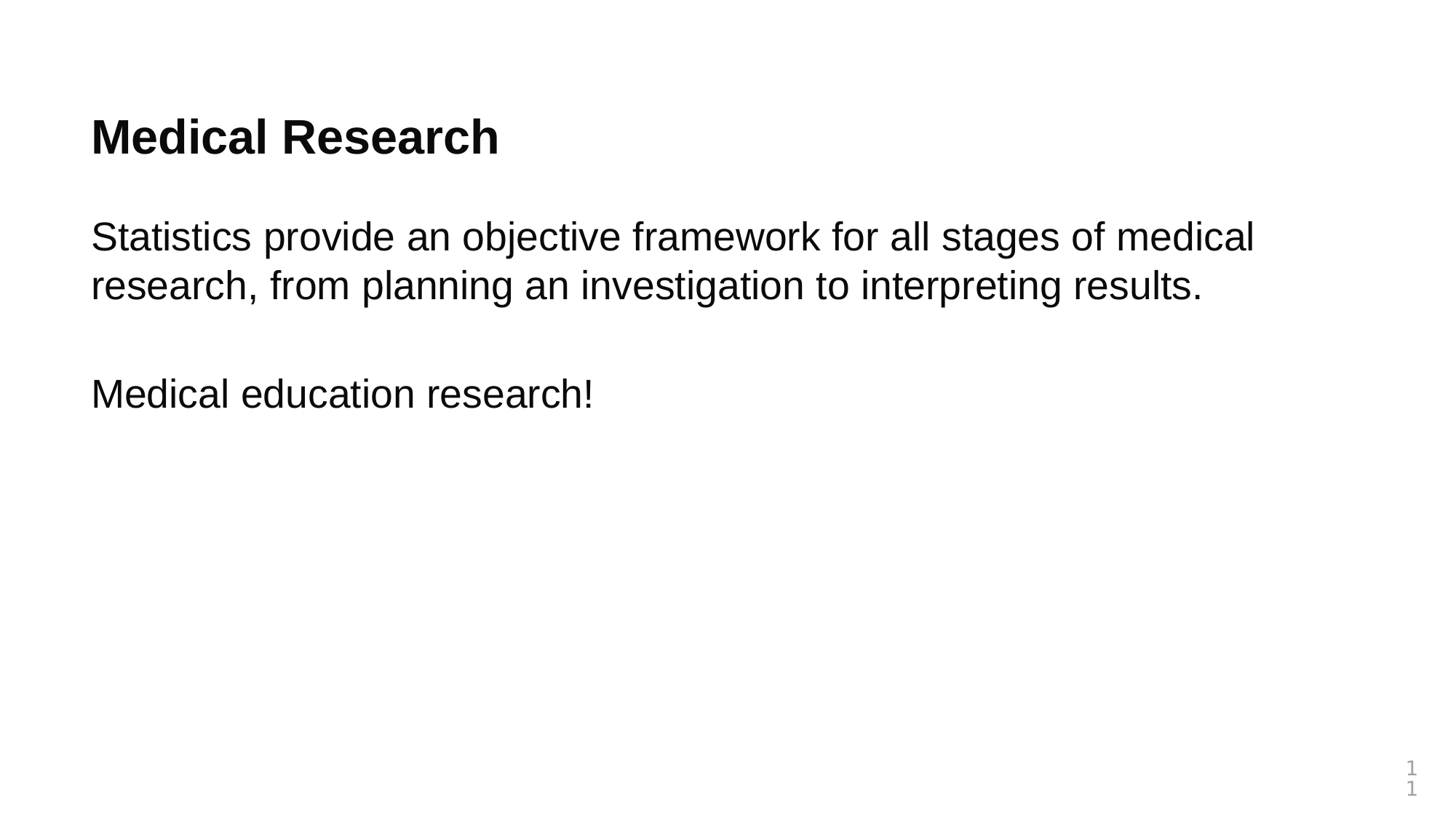

Medical Research
Statistics provide an objective framework for all stages of medical research, from planning an investigation to interpreting results.

Medical education research!
11